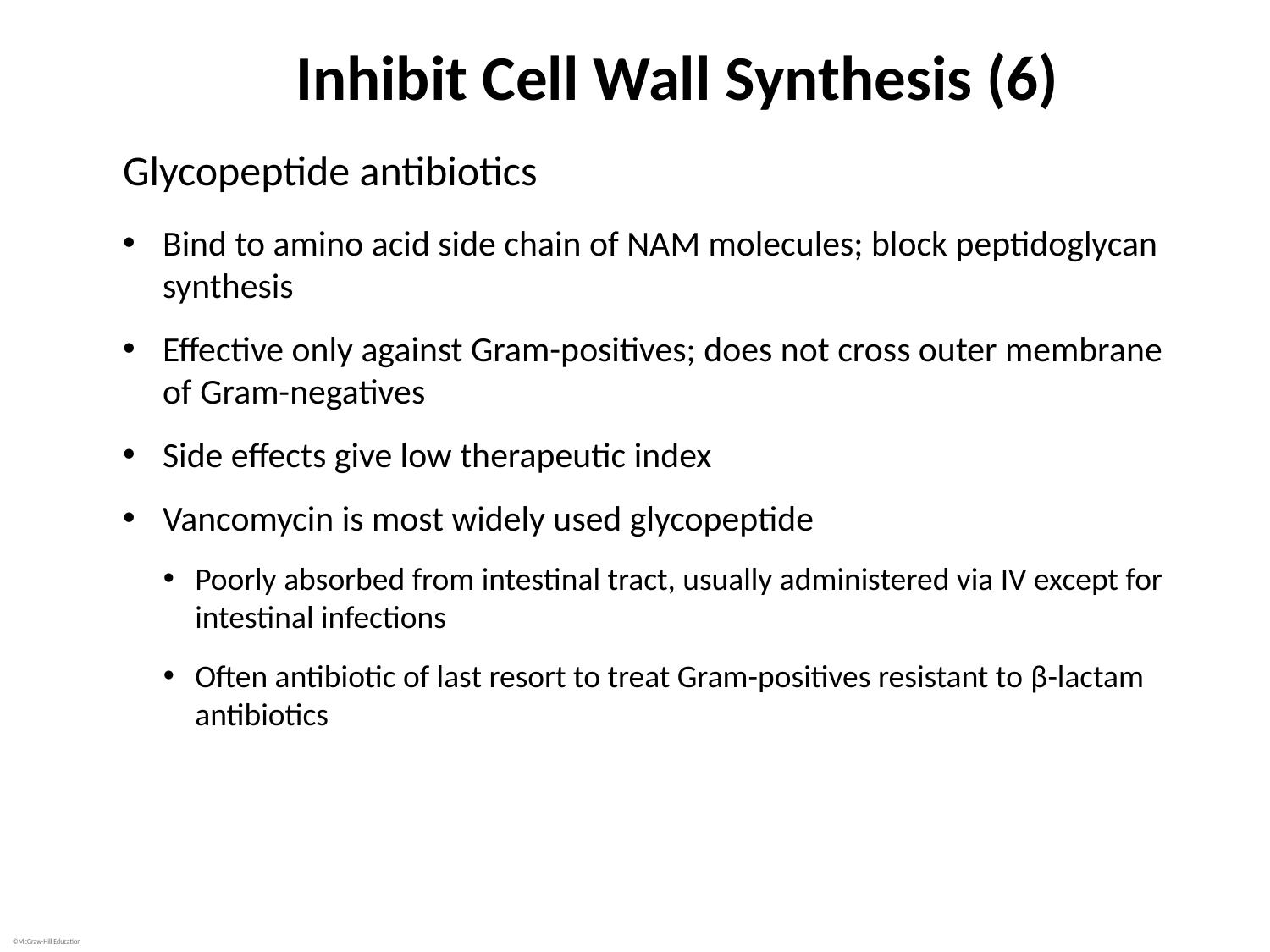

# Inhibit Cell Wall Synthesis (6)
Glycopeptide antibiotics
Bind to amino acid side chain of NAM molecules; block peptidoglycan synthesis
Effective only against Gram-positives; does not cross outer membrane of Gram-negatives
Side effects give low therapeutic index
Vancomycin is most widely used glycopeptide
Poorly absorbed from intestinal tract, usually administered via IV except for intestinal infections
Often antibiotic of last resort to treat Gram-positives resistant to β-lactam antibiotics